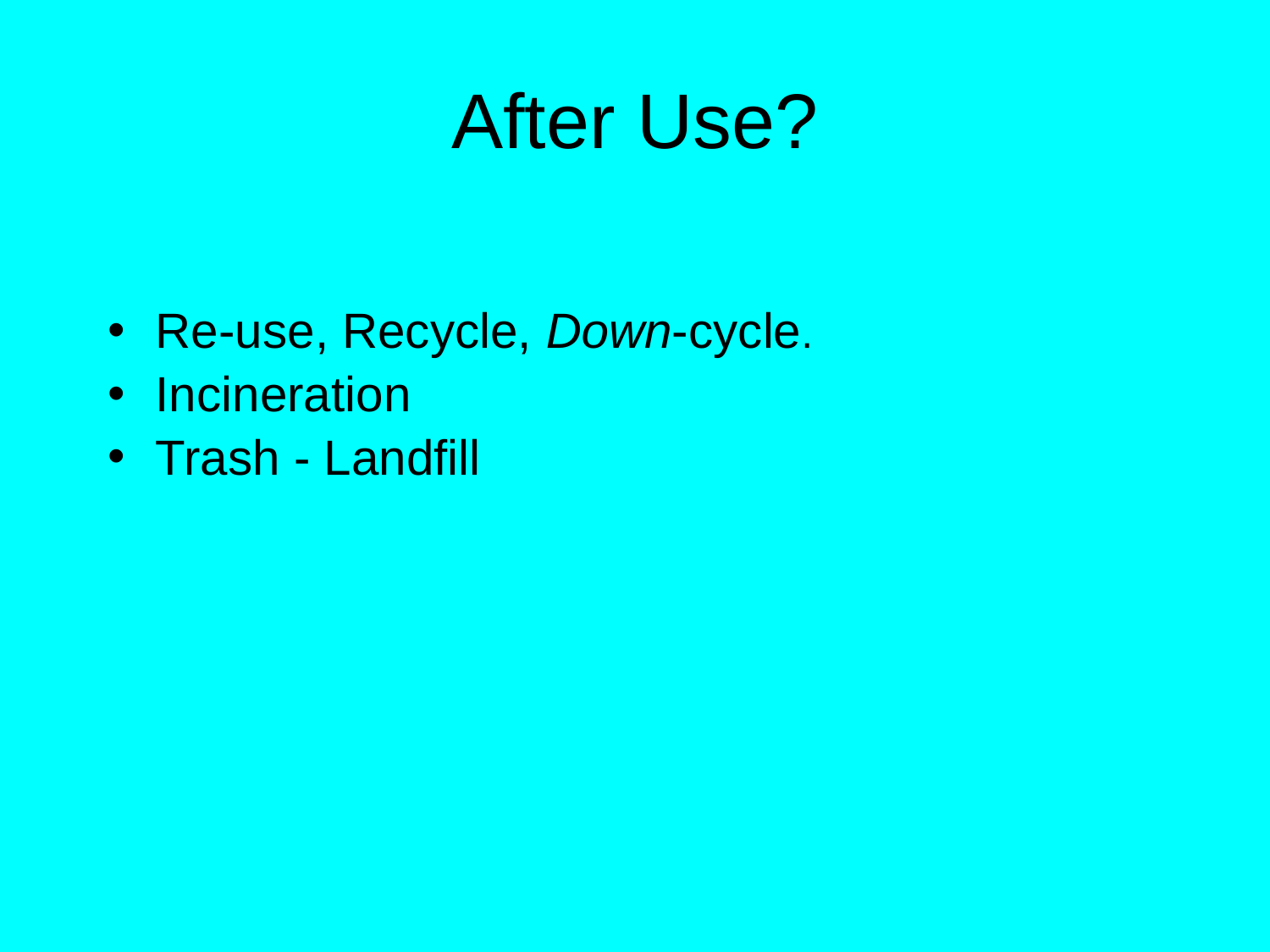

# After Use?

Re-use, Recycle, Down-cycle.
Incineration
Trash - Landfill